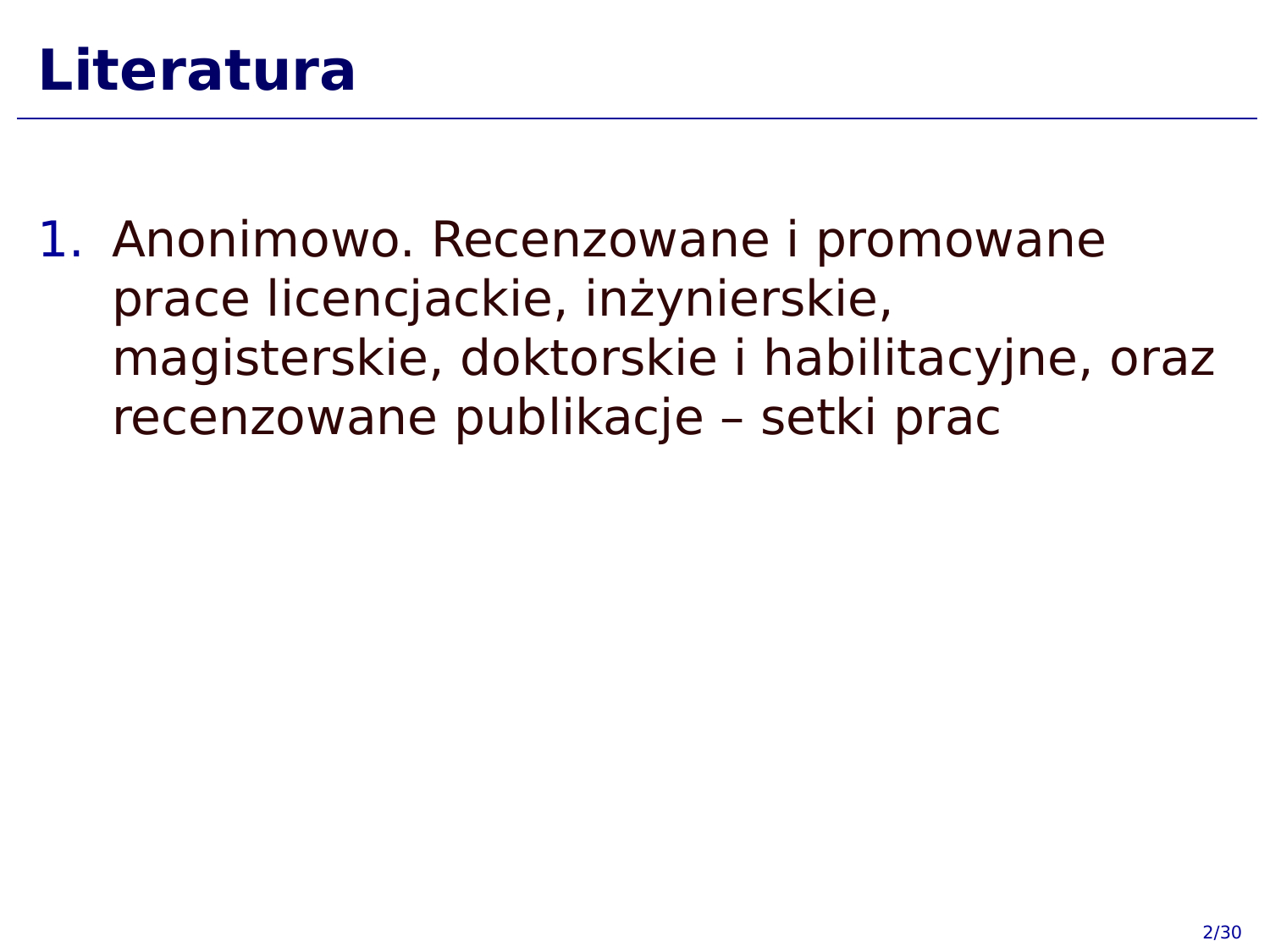

# Literatura

Anonimowo. Recenzowane i promowane prace licencjackie, inżynierskie, magisterskie, doktorskie i habilitacyjne, oraz recenzowane publikacje – setki prac
2/30